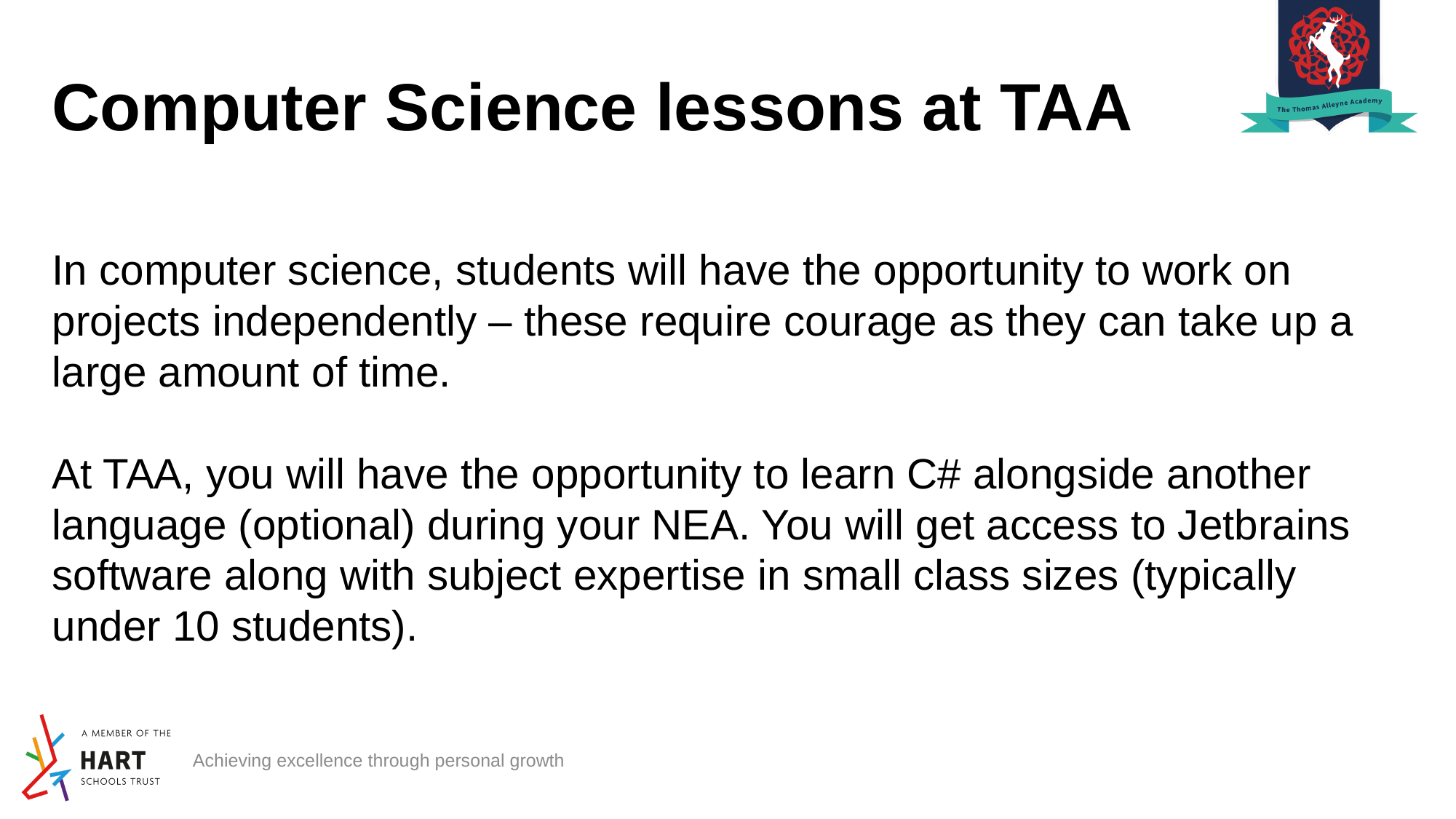

# Computer Science lessons at TAA
In computer science, students will have the opportunity to work on projects independently – these require courage as they can take up a large amount of time.

At TAA, you will have the opportunity to learn C# alongside another language (optional) during your NEA. You will get access to Jetbrains software along with subject expertise in small class sizes (typically under 10 students).
Achieving excellence through personal growth